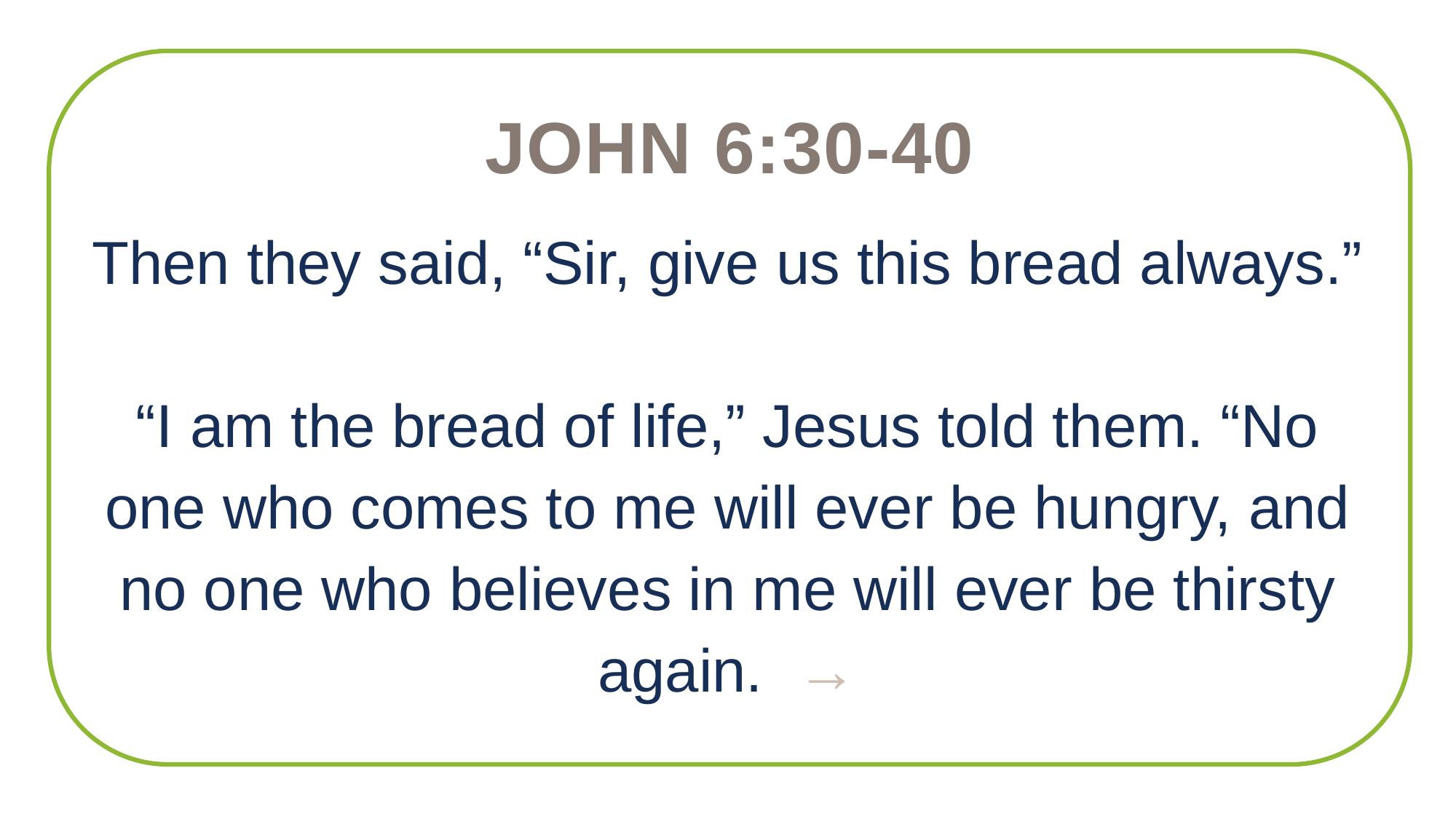

John 6:30-40
Then they said, “Sir, give us this bread always.”

“I am the bread of life,” Jesus told them. “No one who comes to me will ever be hungry, and no one who believes in me will ever be thirsty again.  →